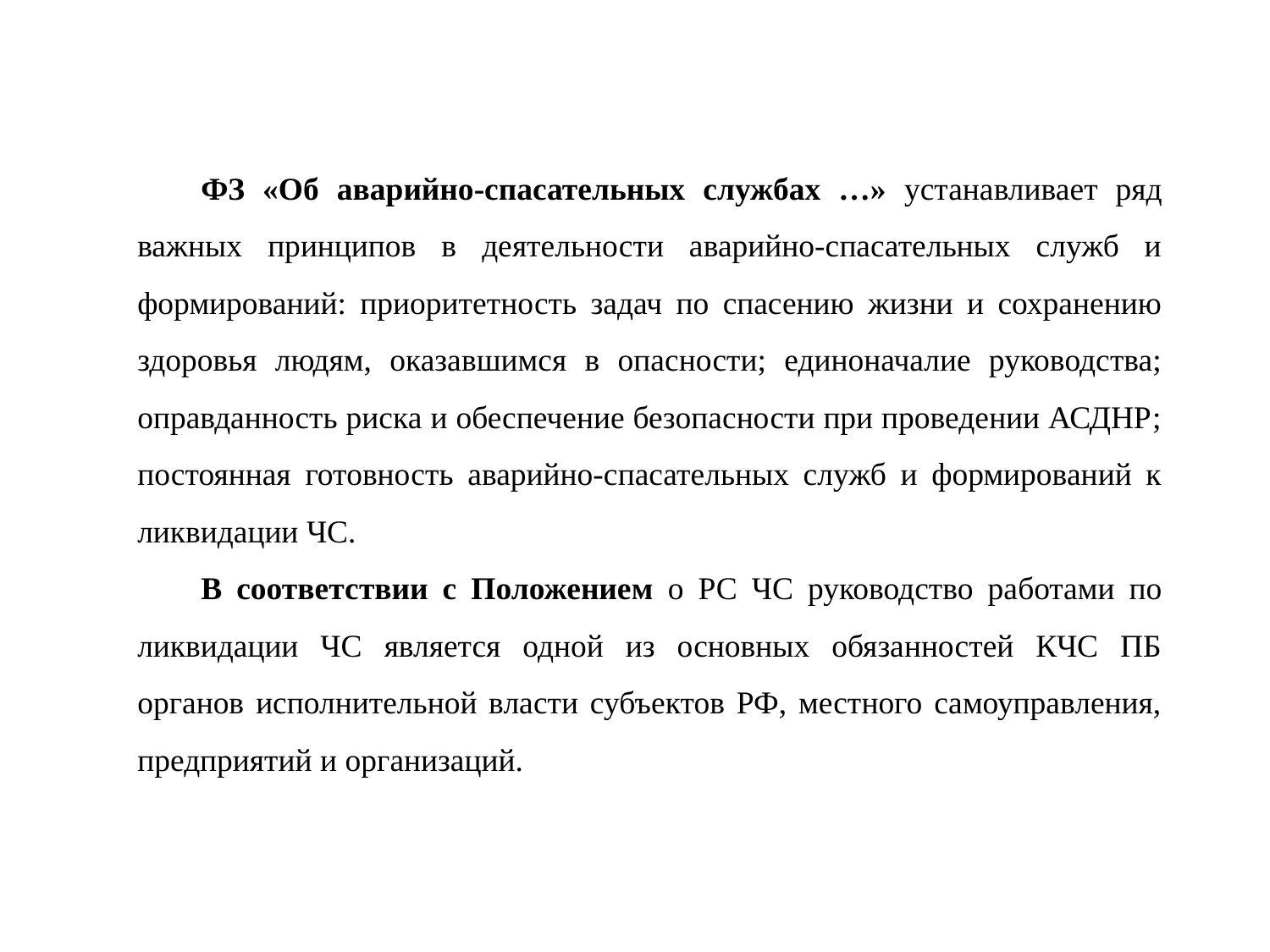

ФЗ «Об аварийно-спасательных службах …» устанавливает ряд важных принципов в деятельности аварийно-спасательных служб и формирований: приоритетность задач по спасению жизни и сохранению здоровья людям, оказавшимся в опасности; единоначалие руководства; оправданность риска и обеспечение безопасности при проведении АСДНР; постоянная готовность аварийно-спасательных служб и формирований к ликвидации ЧС.
В соответствии с Положением о РС ЧС руководство работами по ликвидации ЧС является одной из основных обязанностей КЧС ПБ органов исполнительной власти субъектов РФ, местного самоуправления, предприятий и организаций.